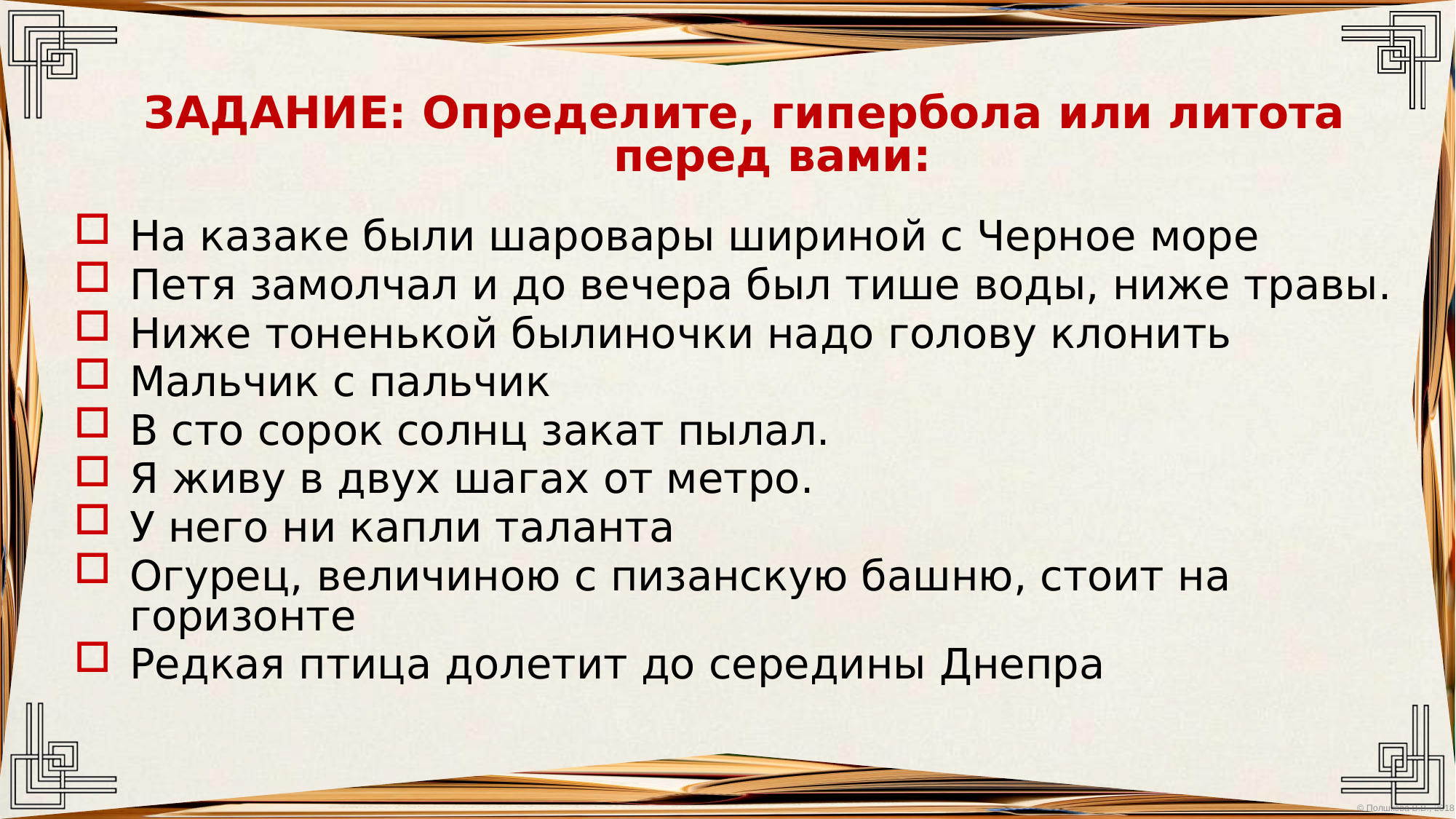

ЗАДАНИЕ: Определите, гипербола или литота перед вами:

На казаке были шаровары шириной с Черное море
Петя замолчал и до вечера был тише воды, ниже травы.
Ниже тоненькой былиночки надо голову клонить
Мальчик с пальчик
В сто сорок солнц закат пылал.
Я живу в двух шагах от метро.
У него ни капли таланта
Огурец, величиною с пизанскую башню, стоит на горизонте
Редкая птица долетит до середины Днепра